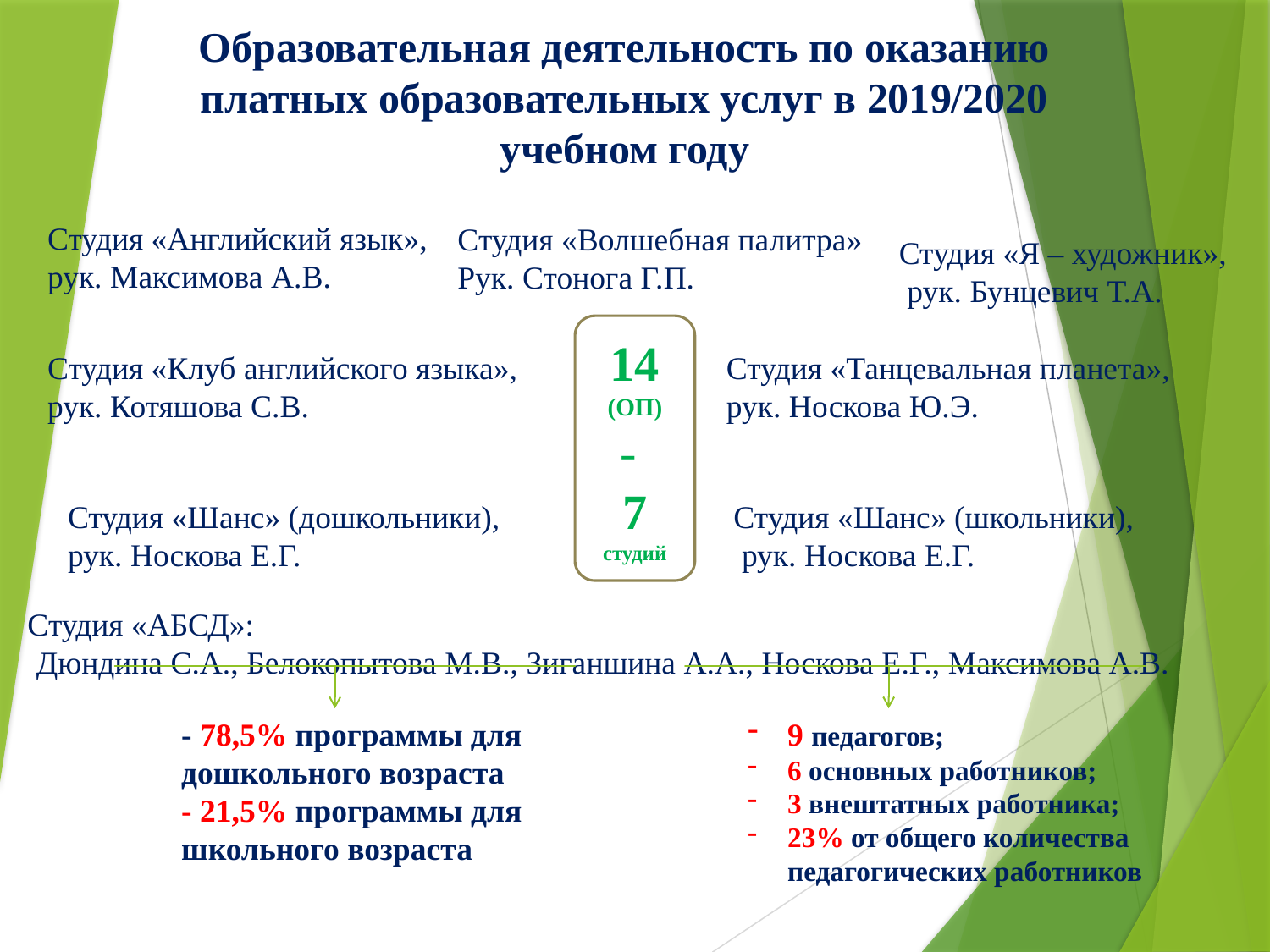

# Образовательная деятельность по оказанию платных образовательных услуг в 2019/2020 учебном году
Студия «Английский язык»,
рук. Максимова А.В.
Студия «Волшебная палитра»
Рук. Стонога Г.П.
Студия «Я – художник»,
 рук. Бунцевич Т.А.

14
(ОП)
-
7 студий

Студия «Танцевальная планета»,
рук. Носкова Ю.Э.
Студия «Клуб английского языка»,
рук. Котяшова С.В.
Студия «Шанс» (дошкольники),
рук. Носкова Е.Г.
Студия «Шанс» (школьники),
 рук. Носкова Е.Г.
Студия «АБСД»:
Дюндина С.А., Белокопытова М.В., Зиганшина А.А., Носкова Е.Г., Максимова А.В.
9 педагогов;
6 основных работников;
3 внештатных работника;
23% от общего количества педагогических работников
- 78,5% программы для дошкольного возраста
- 21,5% программы для школьного возраста